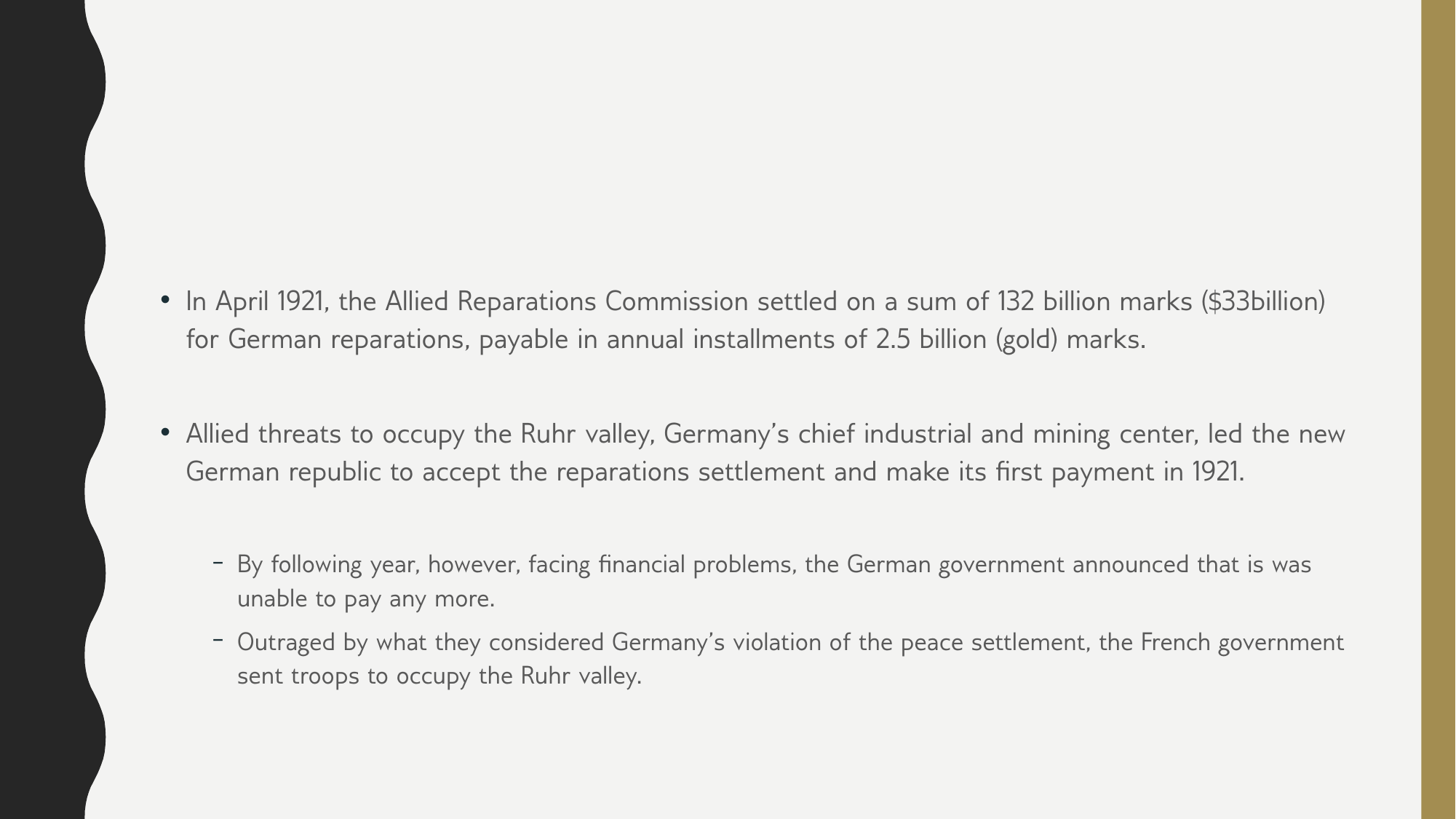

#
In April 1921, the Allied Reparations Commission settled on a sum of 132 billion marks ($33billion) for German reparations, payable in annual installments of 2.5 billion (gold) marks.

Allied threats to occupy the Ruhr valley, Germany’s chief industrial and mining center, led the new German republic to accept the reparations settlement and make its first payment in 1921.

By following year, however, facing financial problems, the German government announced that is was unable to pay any more.
Outraged by what they considered Germany’s violation of the peace settlement, the French government sent troops to occupy the Ruhr valley.